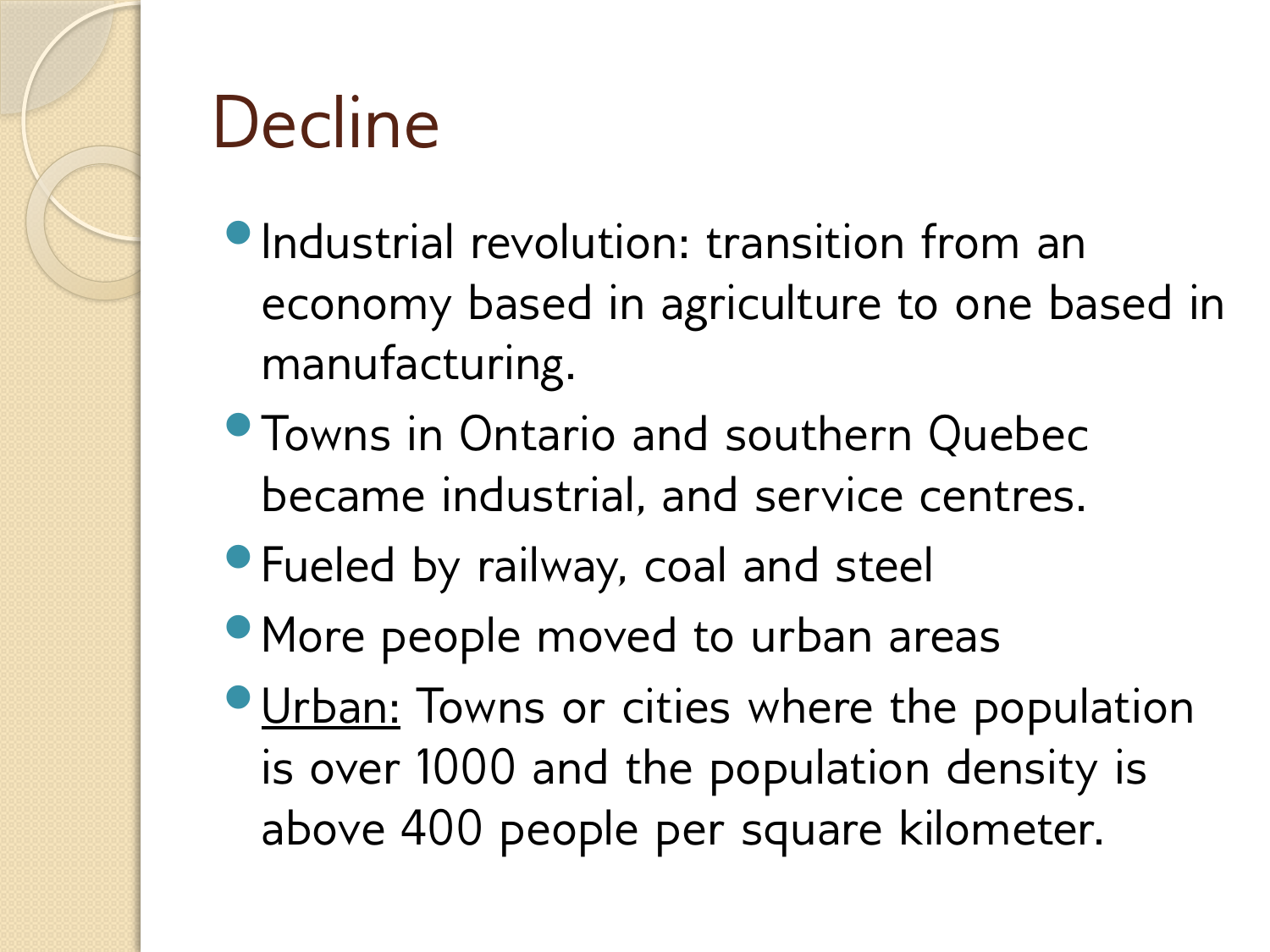

# Decline
Industrial revolution: transition from an economy based in agriculture to one based in manufacturing.
Towns in Ontario and southern Quebec became industrial, and service centres.
Fueled by railway, coal and steel
More people moved to urban areas
Urban: Towns or cities where the population is over 1000 and the population density is above 400 people per square kilometer.